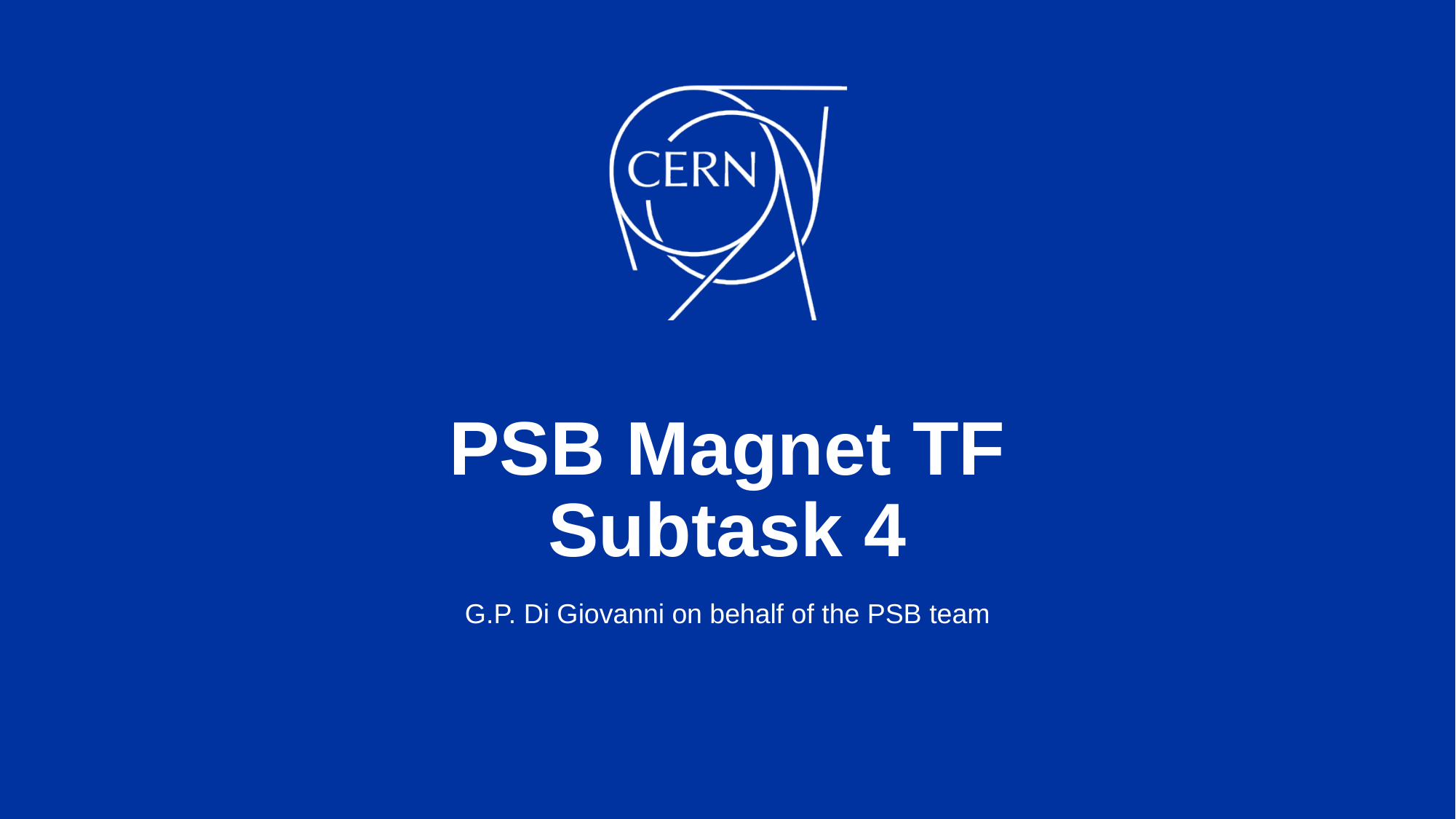

# PSB Magnet TF Subtask 4
G.P. Di Giovanni on behalf of the PSB team